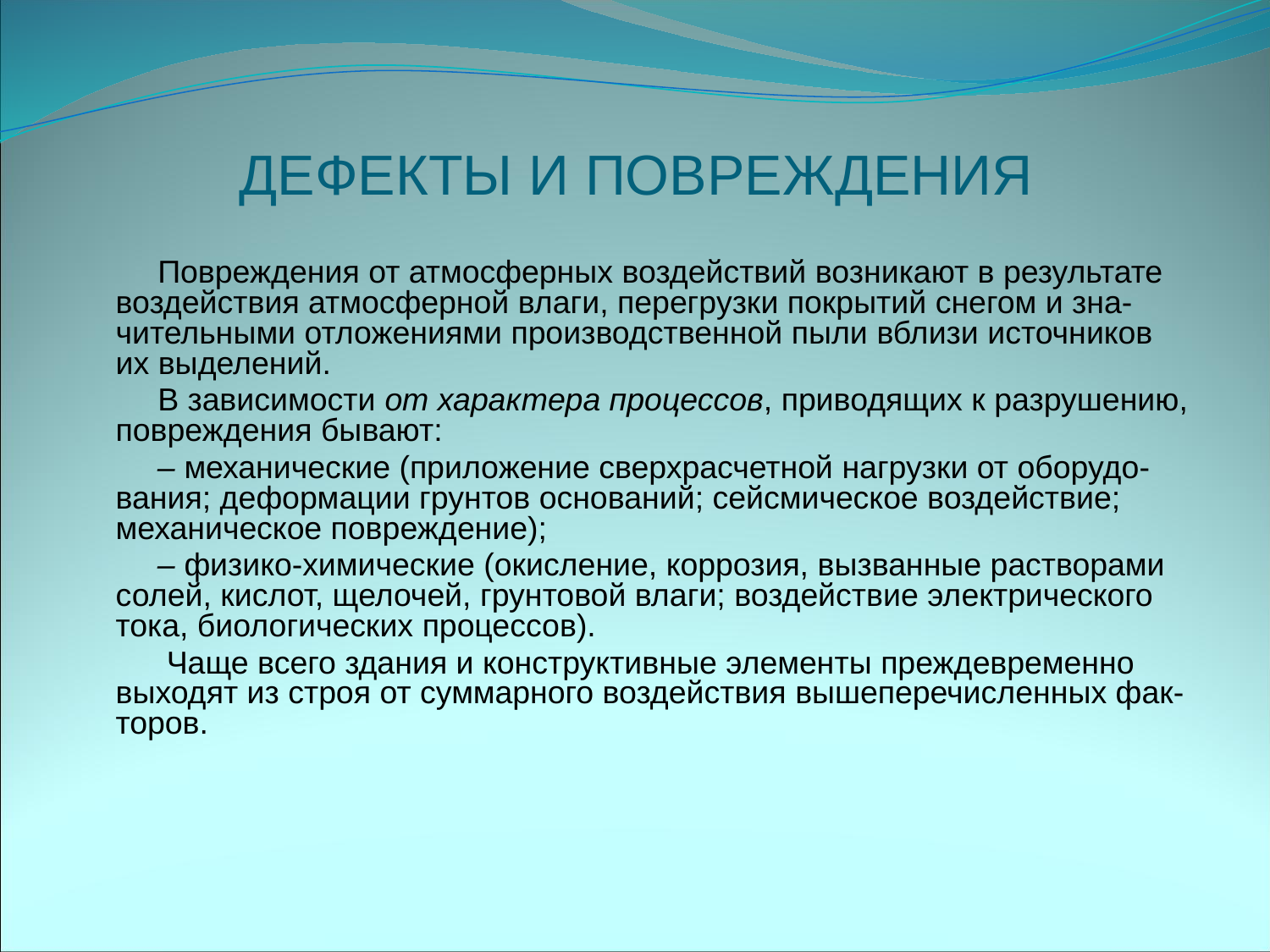

# ДЕФЕКТЫ И ПОВРЕЖДЕНИЯ
         Повреждения от атмосферных воздействий возникают в результате воздействия атмосферной влаги, перегрузки покрытий снегом и зна-чительными отложениями производственной пыли вблизи источников их выделений.
         В зависимости от характера процессов, приводящих к разрушению, повреждения бывают:
         – механические (приложение сверхрасчетной нагрузки от оборудо-вания; деформации грунтов оснований; сейсмическое воздействие; механическое повреждение);
         – физико-химические (окисление, коррозия, вызванные растворами солей, кислот, щелочей, грунтовой влаги; воздействие электрического тока, биологических процессов).
          Чаще всего здания и конструктивные элементы преждевременно выходят из строя от суммарного воздействия вышеперечисленных фак-торов.